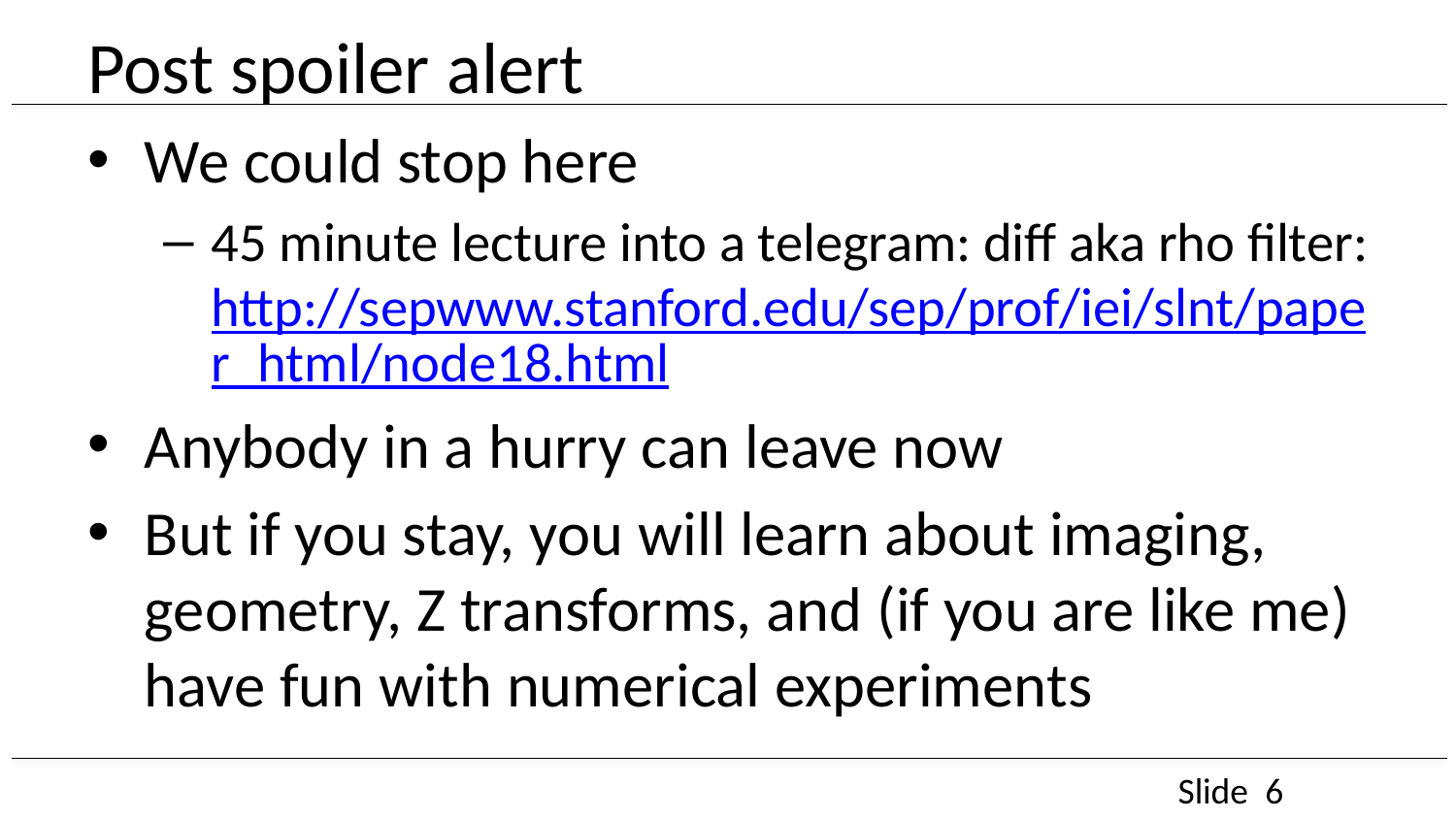

# Post spoiler alert
We could stop here
45 minute lecture into a telegram: diff aka rho filter: http://sepwww.stanford.edu/sep/prof/iei/slnt/paper_html/node18.html
Anybody in a hurry can leave now
But if you stay, you will learn about imaging, geometry, Z transforms, and (if you are like me) have fun with numerical experiments